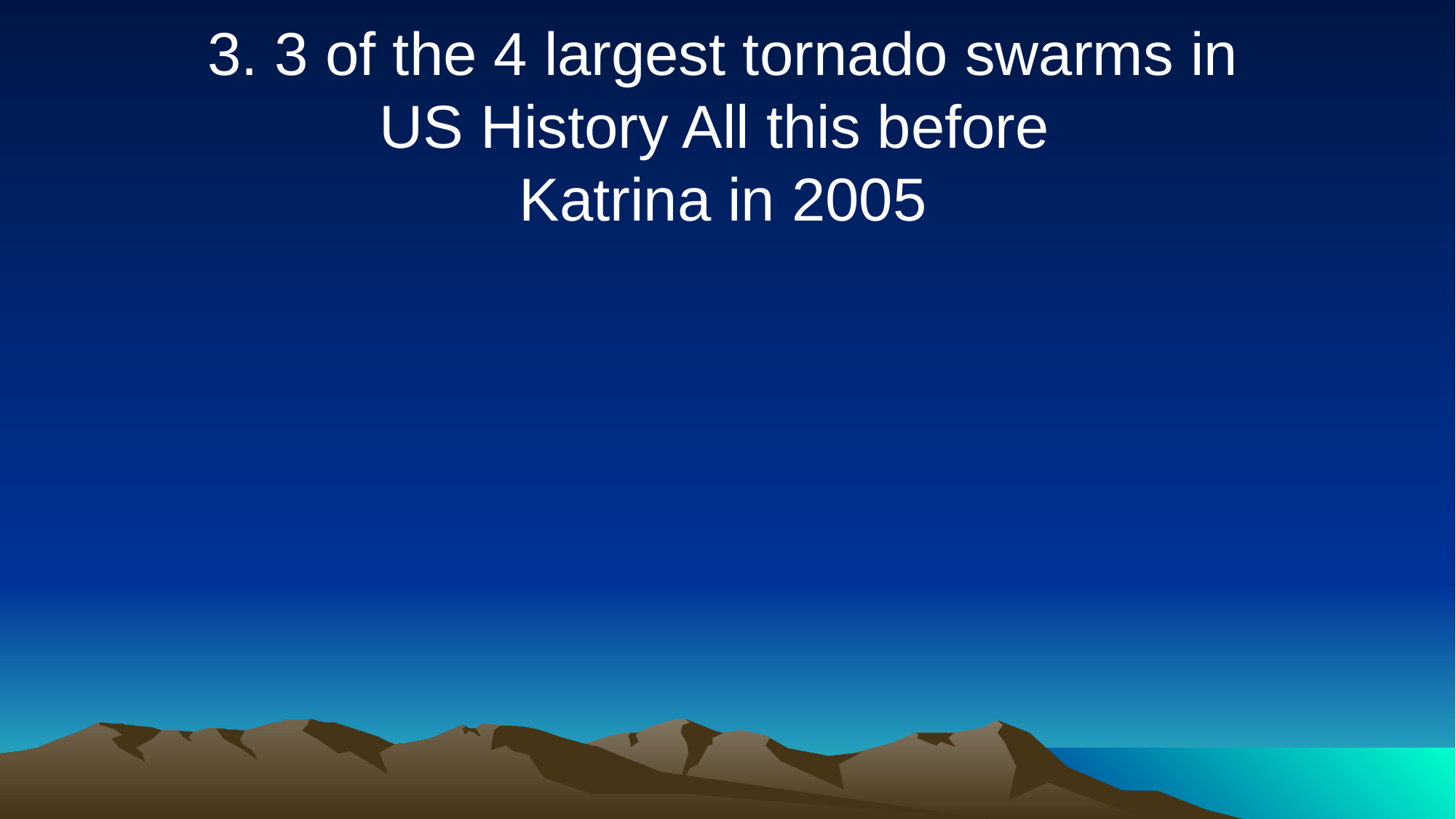

3. 3 of the 4 largest tornado swarms in US History All this before
Katrina in 2005